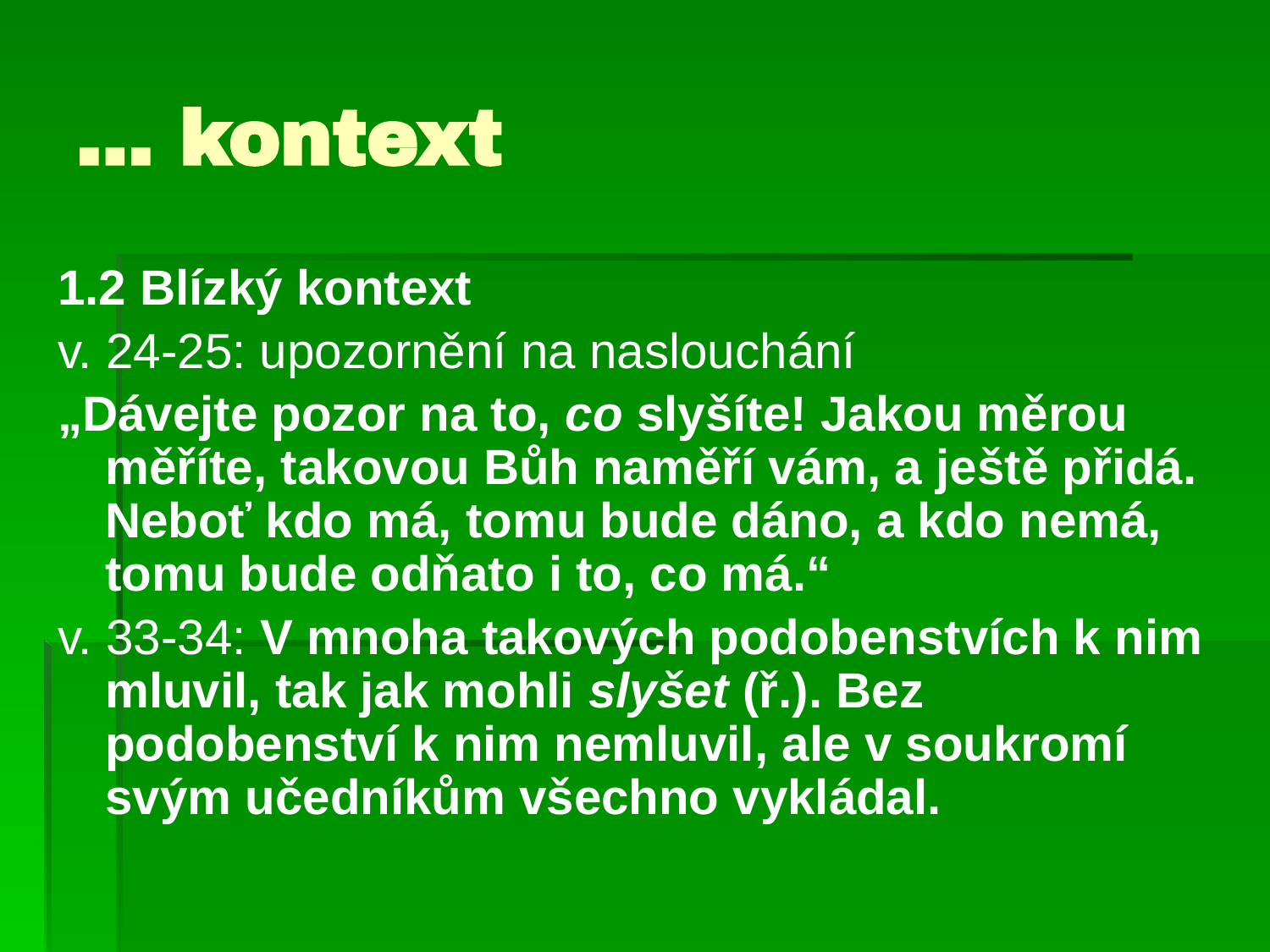

# … kontext
1.2 Blízký kontext
v. 24-25: upozornění na naslouchání
„Dávejte pozor na to, co slyšíte! Jakou měrou měříte, takovou Bůh naměří vám, a ještě přidá. Neboť kdo má, tomu bude dáno, a kdo nemá, tomu bude odňato i to, co má.“
v. 33-34: V mnoha takových podobenstvích k nim mluvil, tak jak mohli slyšet (ř.). Bez podobenství k nim nemluvil, ale v soukromí svým učedníkům všechno vykládal.